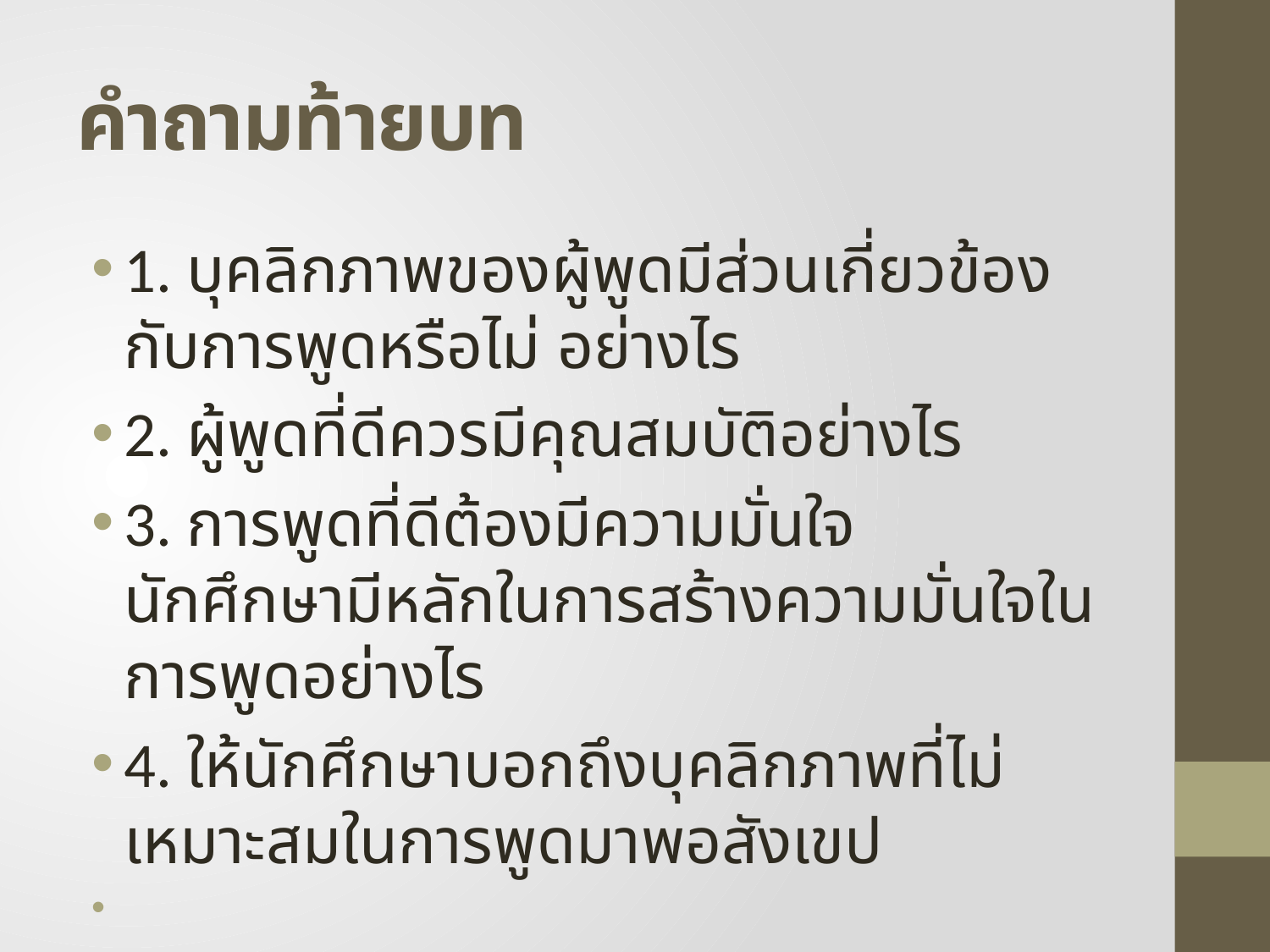

# คำถามท้ายบท
1. บุคลิกภาพของผู้พูดมีส่วนเกี่ยวข้องกับการพูดหรือไม่ อย่างไร
2. ผู้พูดที่ดีควรมีคุณสมบัติอย่างไร
3. การพูดที่ดีต้องมีความมั่นใจ  นักศึกษามีหลักในการสร้างความมั่นใจในการพูดอย่างไร
4. ให้นักศึกษาบอกถึงบุคลิกภาพที่ไม่เหมาะสมในการพูดมาพอสังเขป